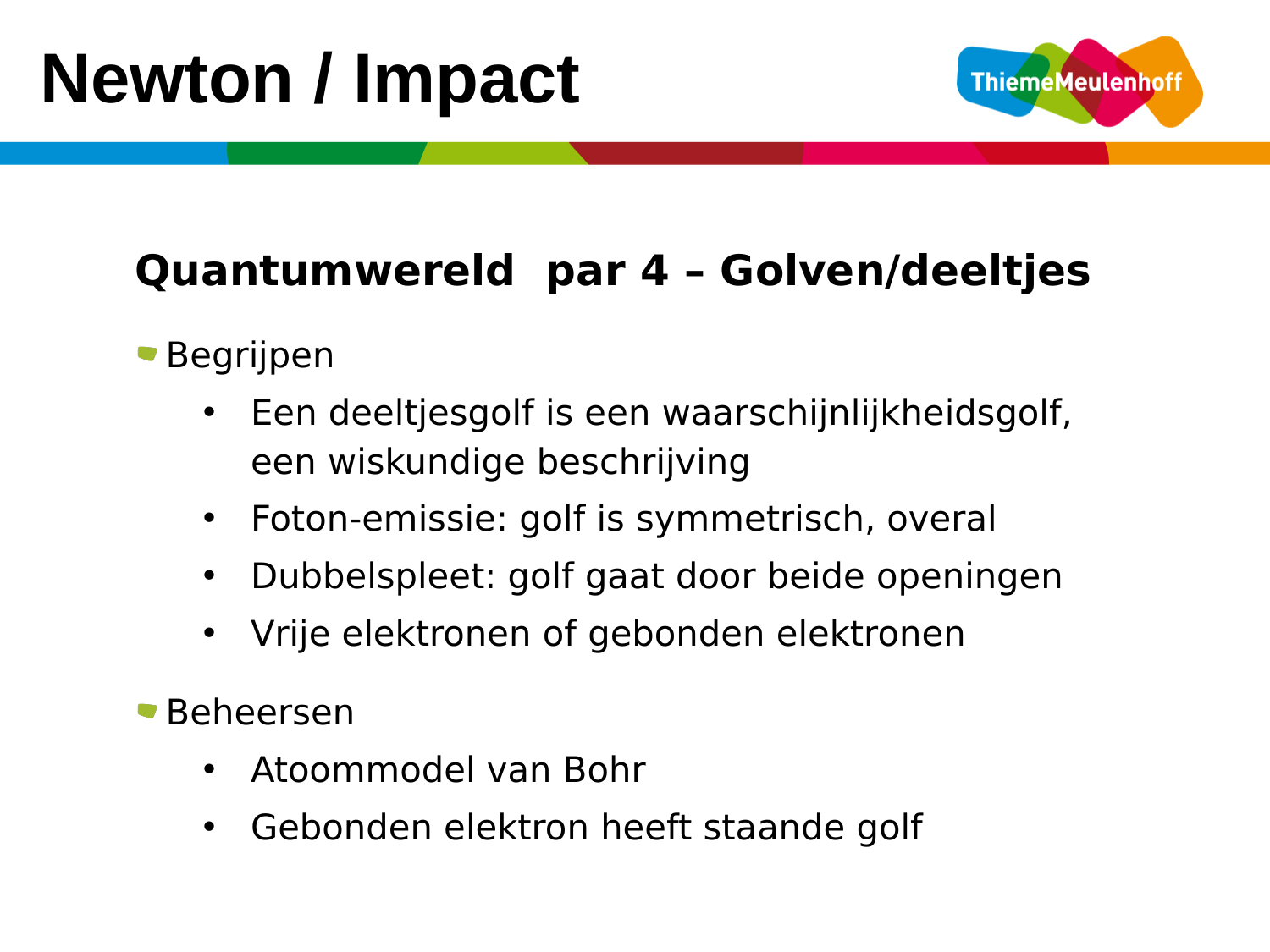

Newton / Impact
dinsdag 10 december 2013
Quantumwereld  par 4 – Golven/deeltjes
Begrijpen
Een deeltjesgolf is een waarschijnlijkheidsgolf, een wiskundige beschrijving
Foton-emissie: golf is symmetrisch, overal
Dubbelspleet: golf gaat door beide openingen
Vrije elektronen of gebonden elektronen
Beheersen
Atoommodel van Bohr
Gebonden elektron heeft staande golf

De SOUL van natuurkunde
23